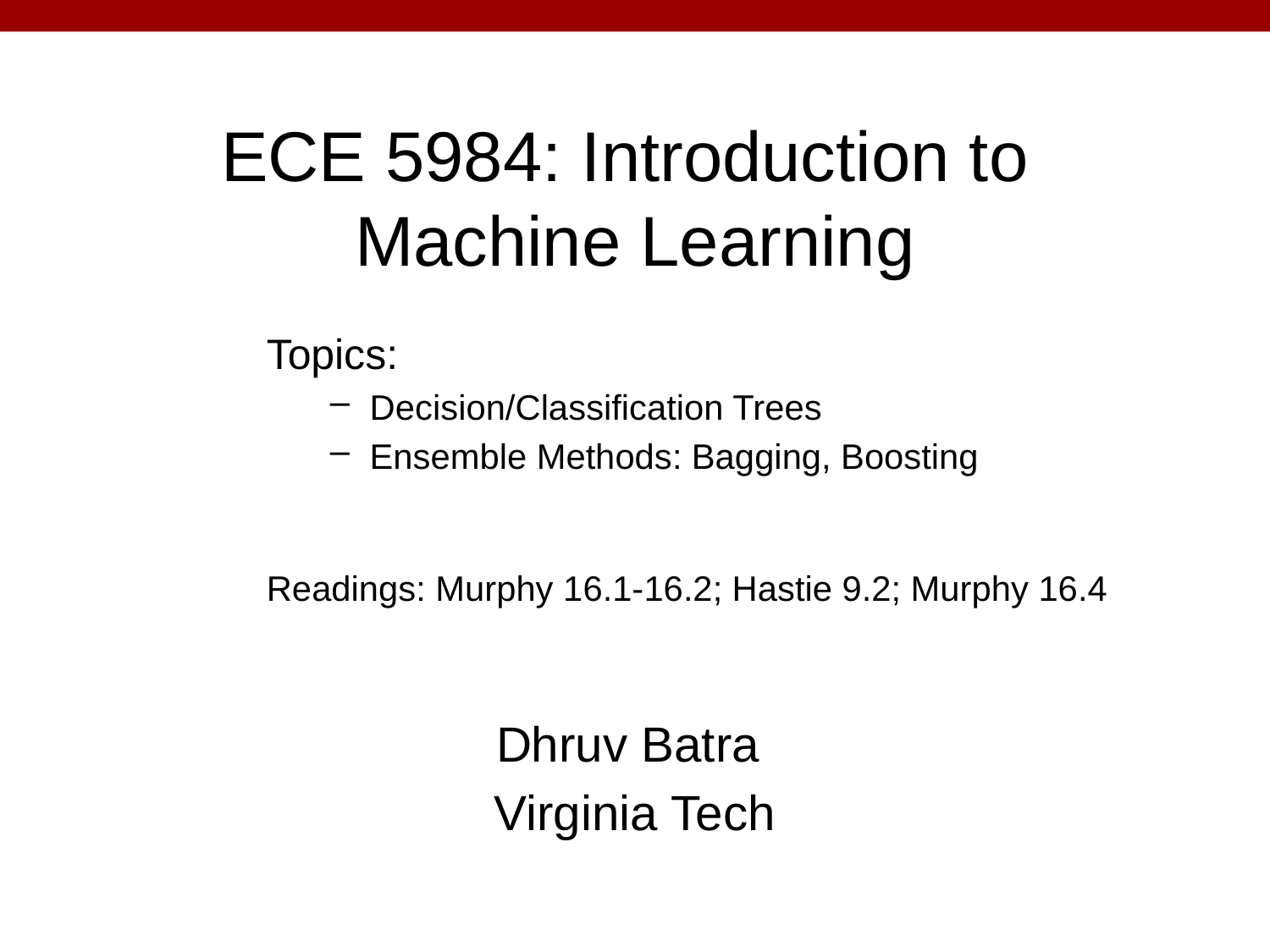

# ECE 5984: Introduction to Machine Learning
Topics:
Decision/Classification Trees
Ensemble Methods: Bagging, Boosting

Readings: Murphy 16.1-16.2; Hastie 9.2; Murphy 16.4

Dhruv Batra
Virginia Tech